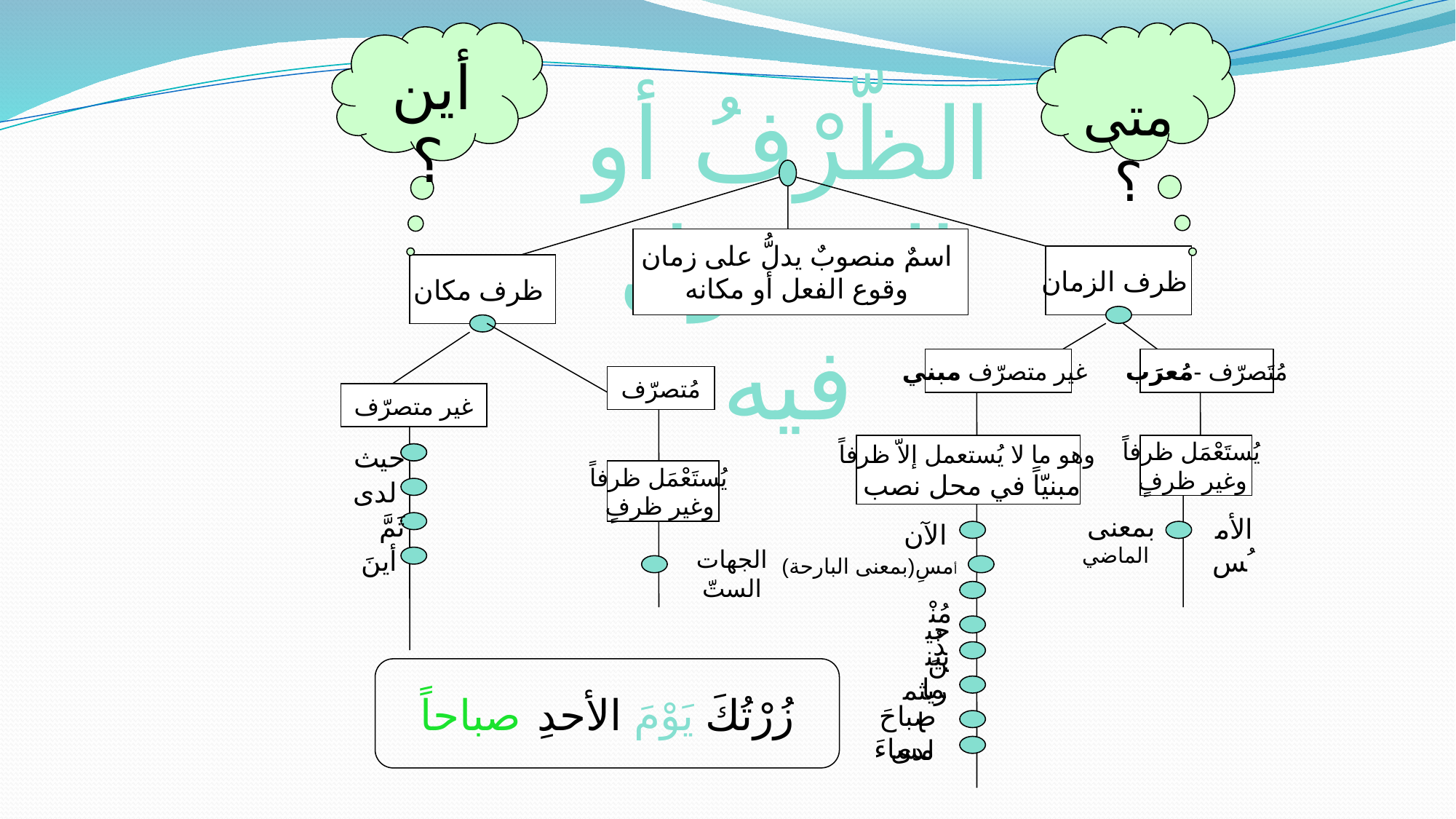

أين ؟

متى ؟
الظّرْفُ أو المفعول فيه

اسمٌ منصوبٌ يدلُّ على زمان
وقوع الفعل أو مكانه
ظرف الزمان
ظرف مكان

غير متصرّف مبني
مُتَصرّف -مُعرَب
مُتصرّف
غير متصرّف

حيث
وهو ما لا يُستعمل إلاّ ظرفاً
 مبنيّاً في محل نصب
يُستَعْمَل ظرفاً
وغير ظرفٍ

يُستَعْمَل ظرفاً
وغير ظرفٍ
لدى

ثَمَّ

بمعنى الماضي
الأمس ُ

الآن

الجهات الستّ
أينَ
أمسِ(بمعنى البارحة)

مُنْذُ
حينَ

بينما

زُرْتُكَ يَوْمَ الأحدِ صباحاً
ريثما

صباحَ مساءَ

لدى